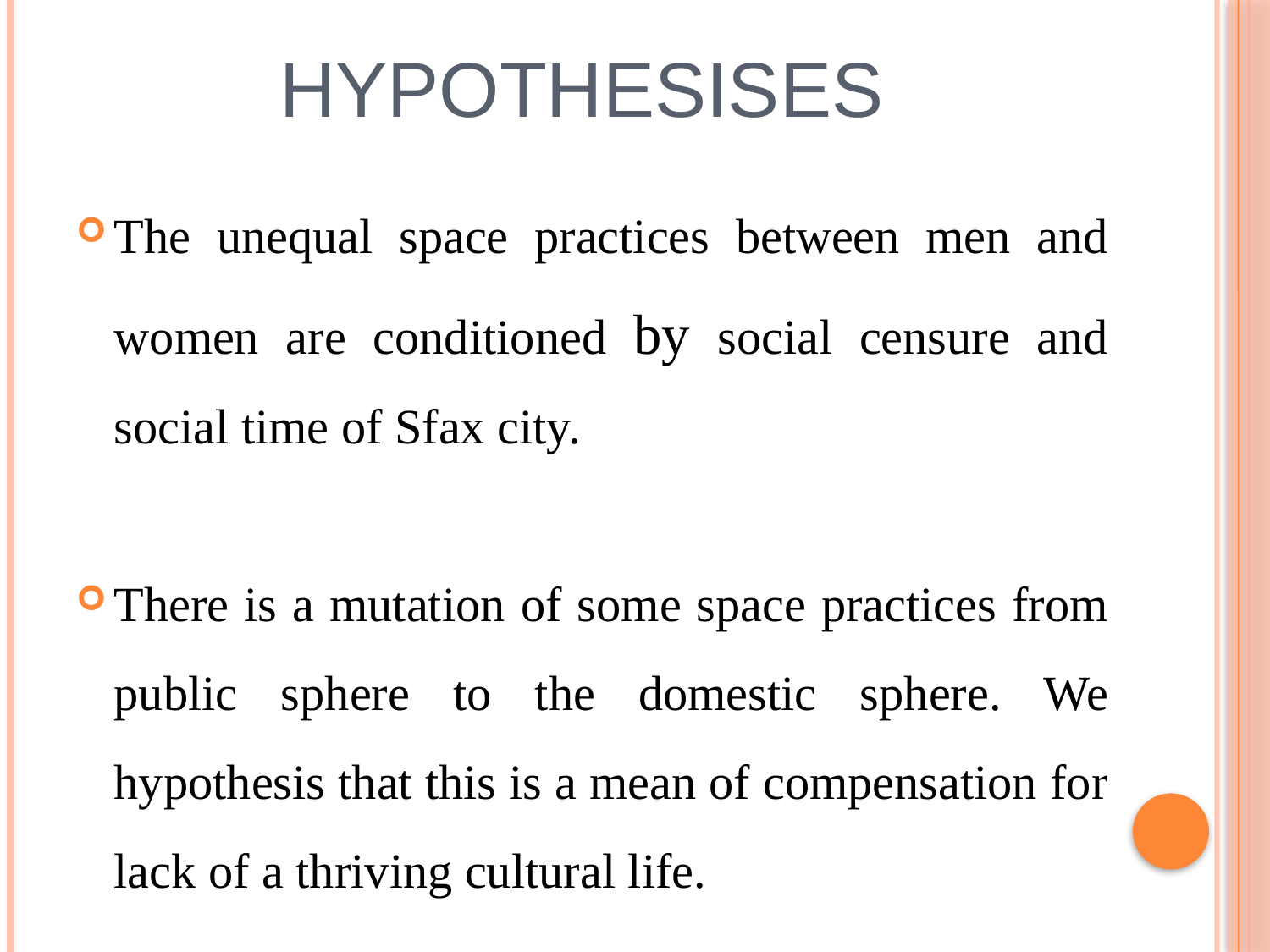

# Hypothesises
The unequal space practices between men and women are conditioned by social censure and social time of Sfax city.

There is a mutation of some space practices from public sphere to the domestic sphere. We hypothesis that this is a mean of compensation for lack of a thriving cultural life.